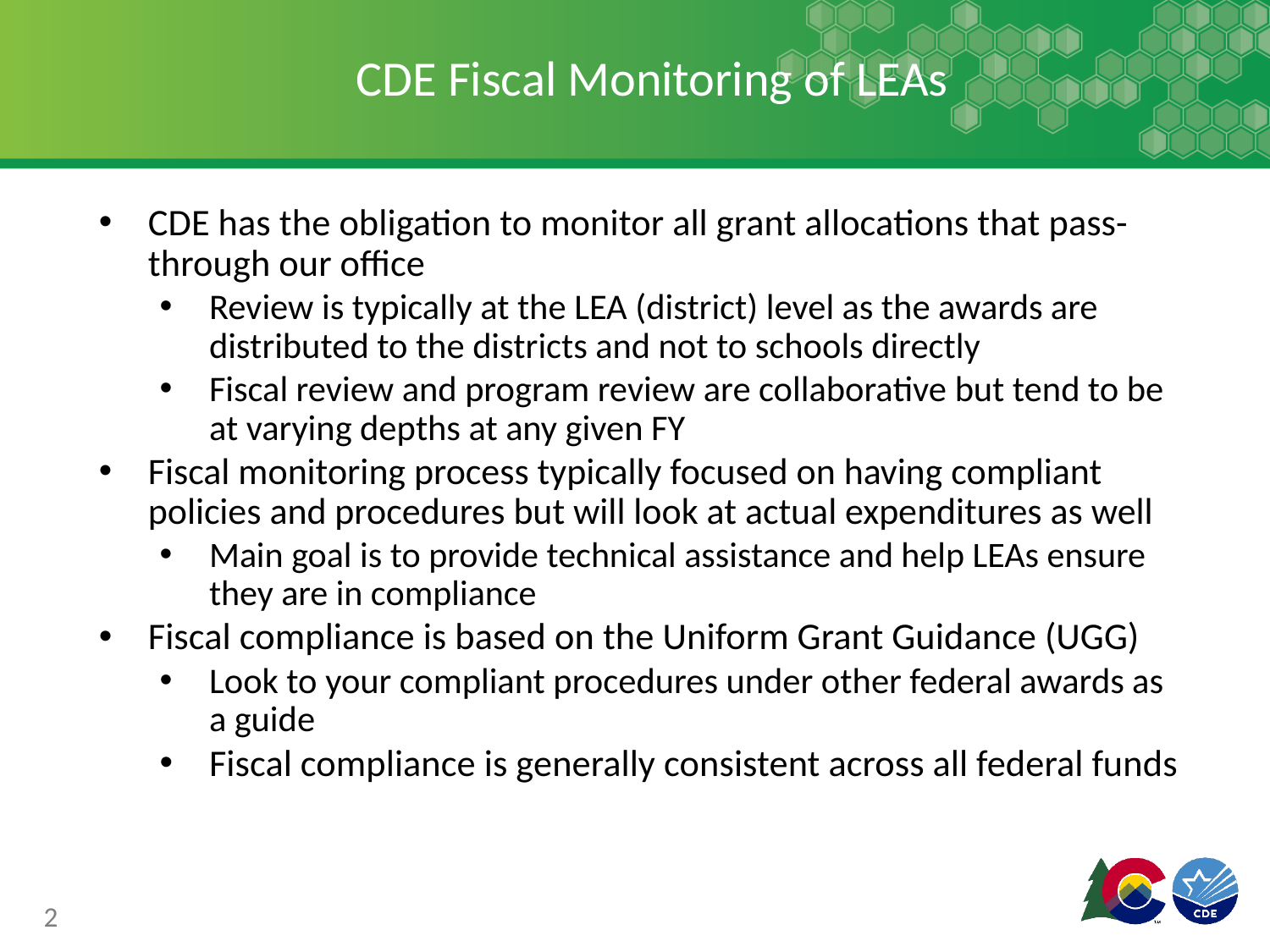

# CDE Fiscal Monitoring of LEAs
CDE has the obligation to monitor all grant allocations that pass-through our office
Review is typically at the LEA (district) level as the awards are distributed to the districts and not to schools directly
Fiscal review and program review are collaborative but tend to be at varying depths at any given FY
Fiscal monitoring process typically focused on having compliant policies and procedures but will look at actual expenditures as well
Main goal is to provide technical assistance and help LEAs ensure they are in compliance
Fiscal compliance is based on the Uniform Grant Guidance (UGG)
Look to your compliant procedures under other federal awards as a guide
Fiscal compliance is generally consistent across all federal funds
2